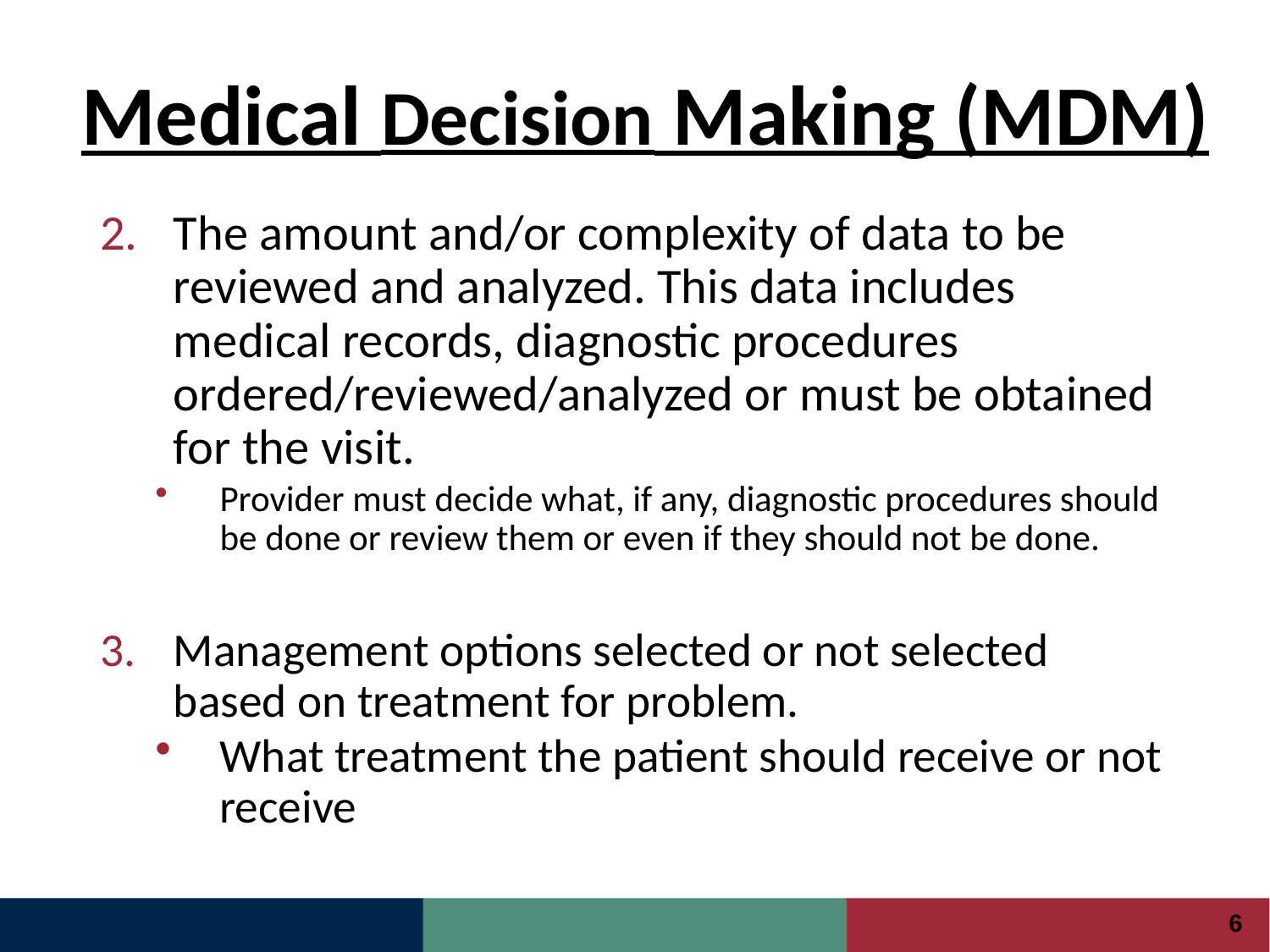

Medical Decision Making (MDM)
The amount and/or complexity of data to be reviewed and analyzed. This data includes medical records, diagnostic procedures ordered/reviewed/analyzed or must be obtained for the visit.
Provider must decide what, if any, diagnostic procedures should be done or review them or even if they should not be done.

Management options selected or not selected based on treatment for problem.
What treatment the patient should receive or not receive

6